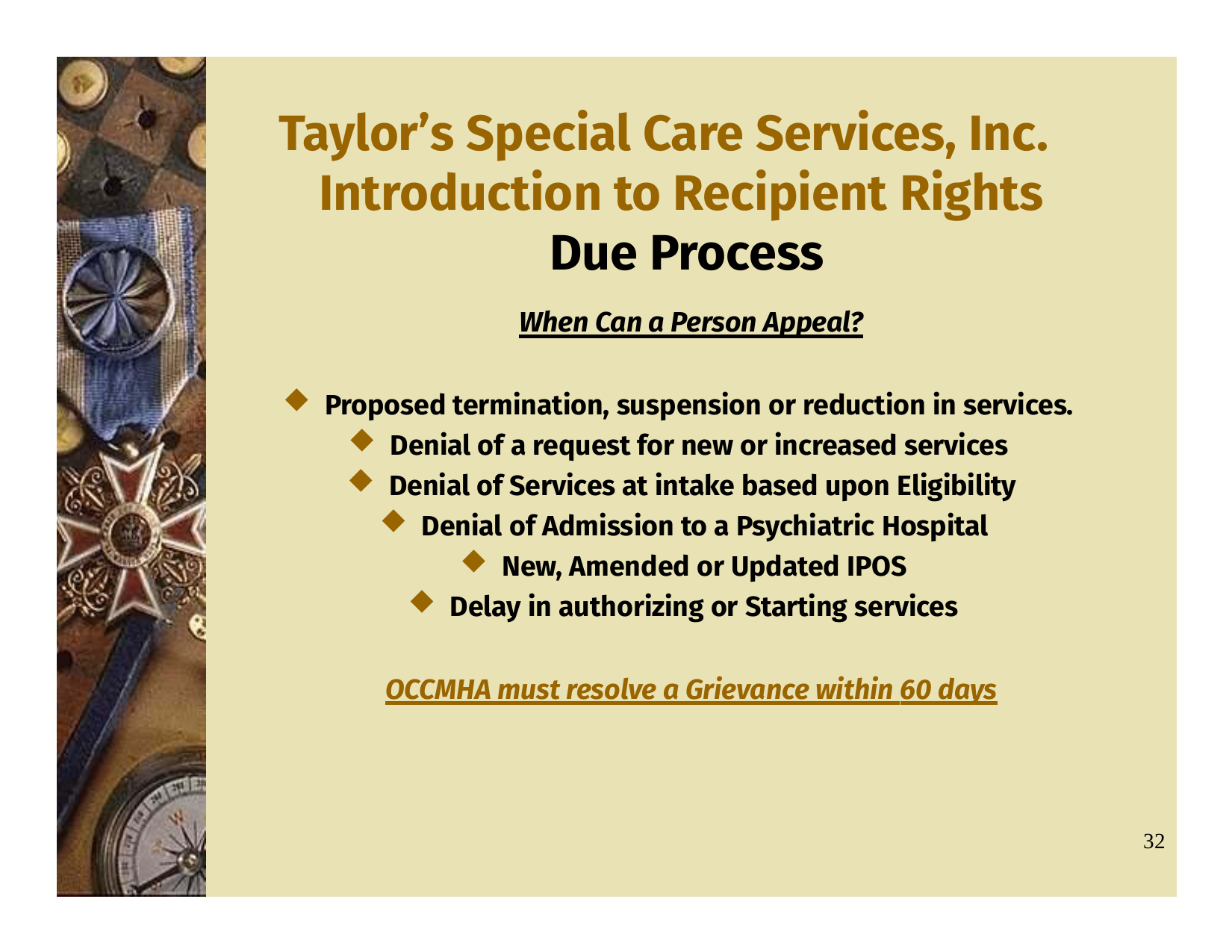

# Taylor’s Special Care Services, Inc.
Introduction to Recipient Rights  Due Process
When Can a Person Appeal?

Proposed termination, suspension or reduction in services.
Denial of a request for new or increased services
Denial of Services at intake based upon Eligibility
Denial of Admission to a Psychiatric Hospital
New, Amended or Updated IPOS
Delay in authorizing or Starting services

OCCMHA must resolve a Grievance within 60 days
32